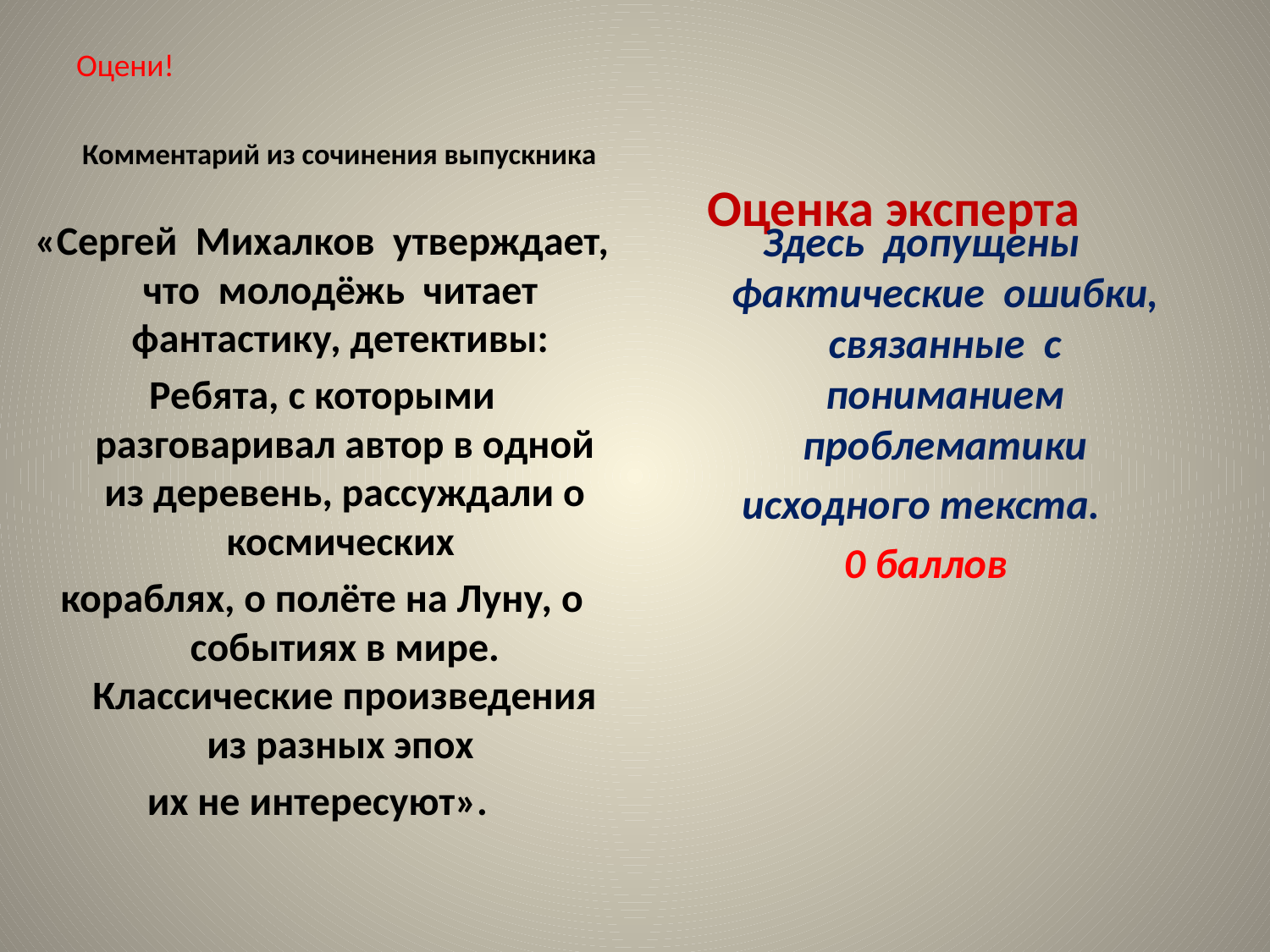

# Оцени!
Комментарий из сочинения выпускника

Оценка эксперта

«Сергей  Михалков  утверждает, что  молодёжь  читает  фантастику, детективы:
Ребята, с которыми разговаривал автор в одной из деревень, рассуждали о космических
кораблях, о полёте на Луну, о событиях в мире. Классические произведения из разных эпох
их не интересуют».
Здесь  допущены  фактические  ошибки,  связанные  с  пониманием  проблематики
исходного текста.
0 баллов